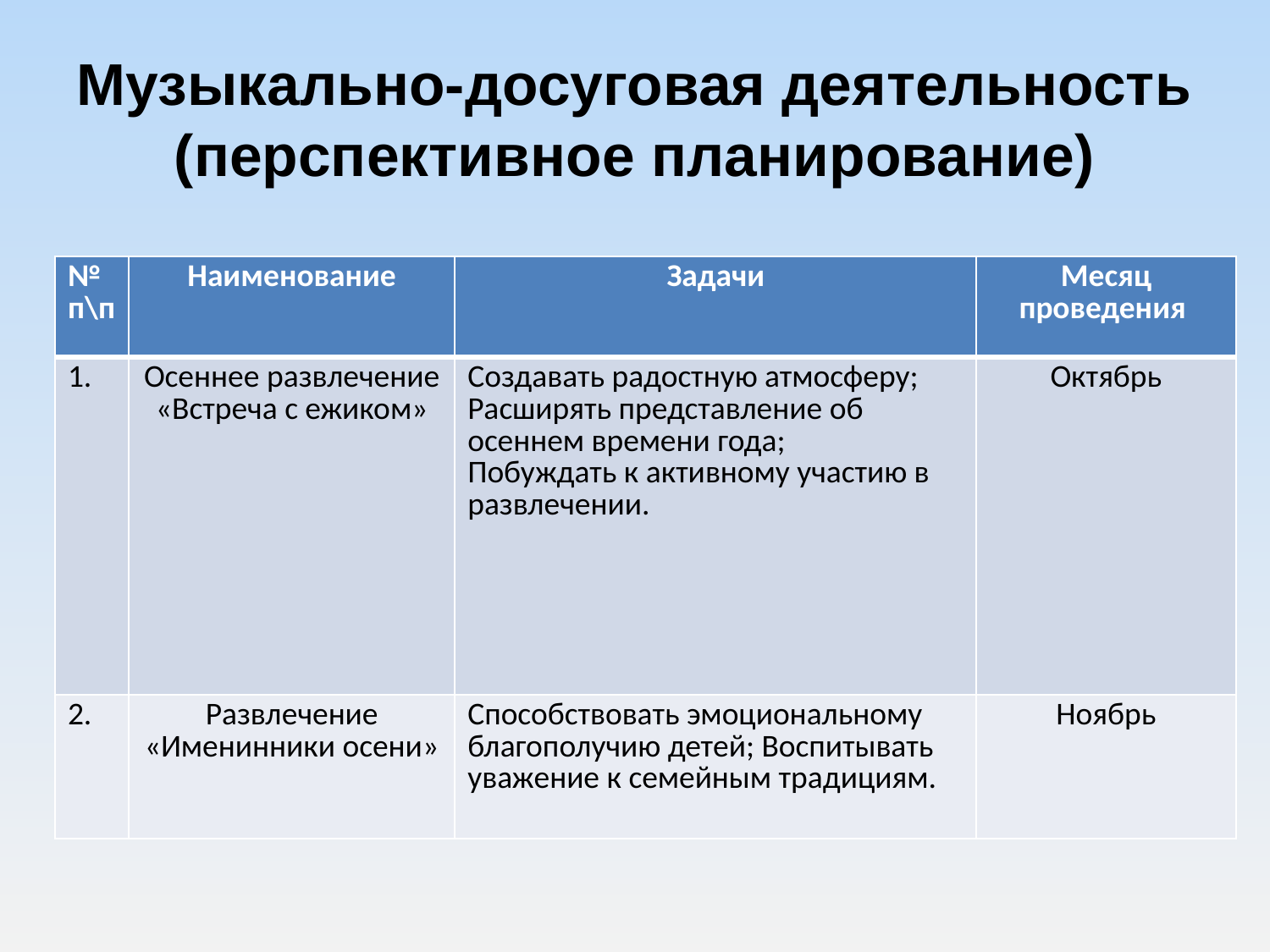

# Музыкально-досуговая деятельность (перспективное планирование)
| № п\п | Наименование | Задачи | Месяц проведения |
| --- | --- | --- | --- |
| 1. | Осеннее развлечение «Встреча с ежиком» | Создавать радостную атмосферу; Расширять представление об осеннем времени года; Побуждать к активному участию в развлечении. | Октябрь |
| 2. | Развлечение «Именинники осени» | Способствовать эмоциональному благополучию детей; Воспитывать уважение к семейным традициям. | Ноябрь |